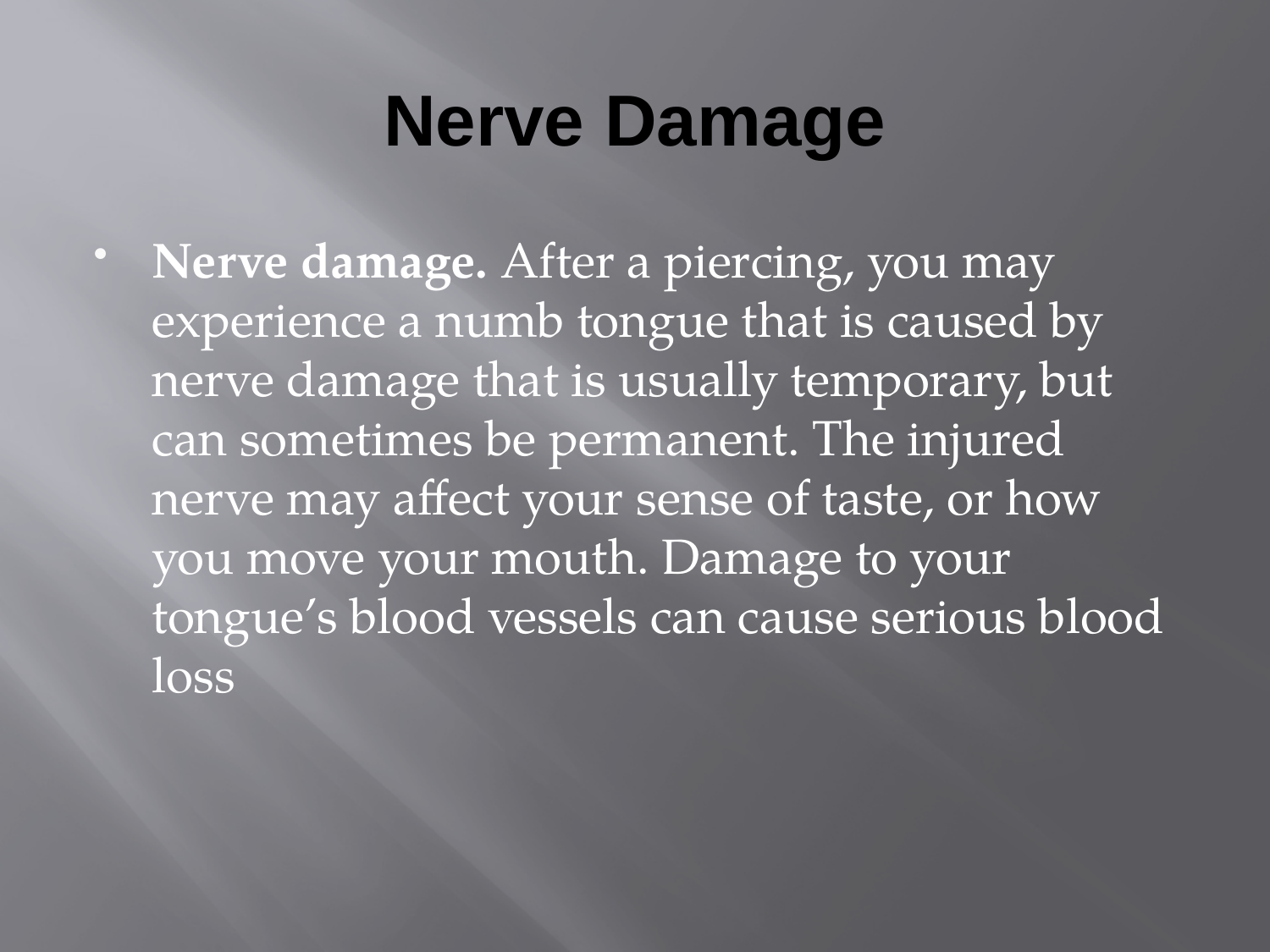

# Nerve Damage
Nerve damage. After a piercing, you may experience a numb tongue that is caused by nerve damage that is usually temporary, but can sometimes be permanent. The injured nerve may affect your sense of taste, or how you move your mouth. Damage to your tongue’s blood vessels can cause serious blood loss